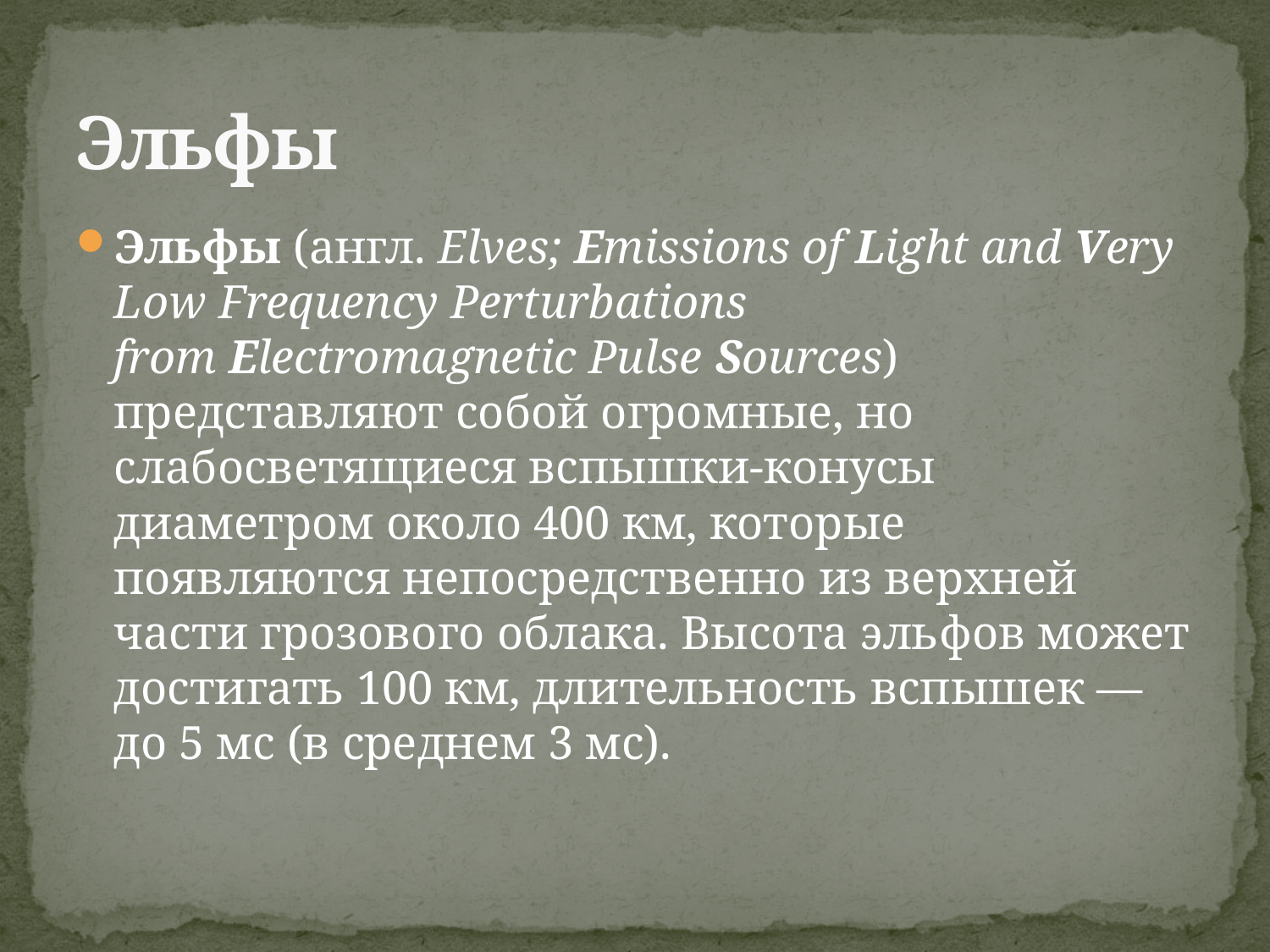

# Эльфы
Эльфы (англ. Elves; Emissions of Light and Very Low Frequency Perturbations from Electromagnetic Pulse Sources) представляют собой огромные, но слабосветящиеся вспышки-конусы диаметром около 400 км, которые появляются непосредственно из верхней части грозового облака. Высота эльфов может достигать 100 км, длительность вспышек — до 5 мс (в среднем 3 мс).